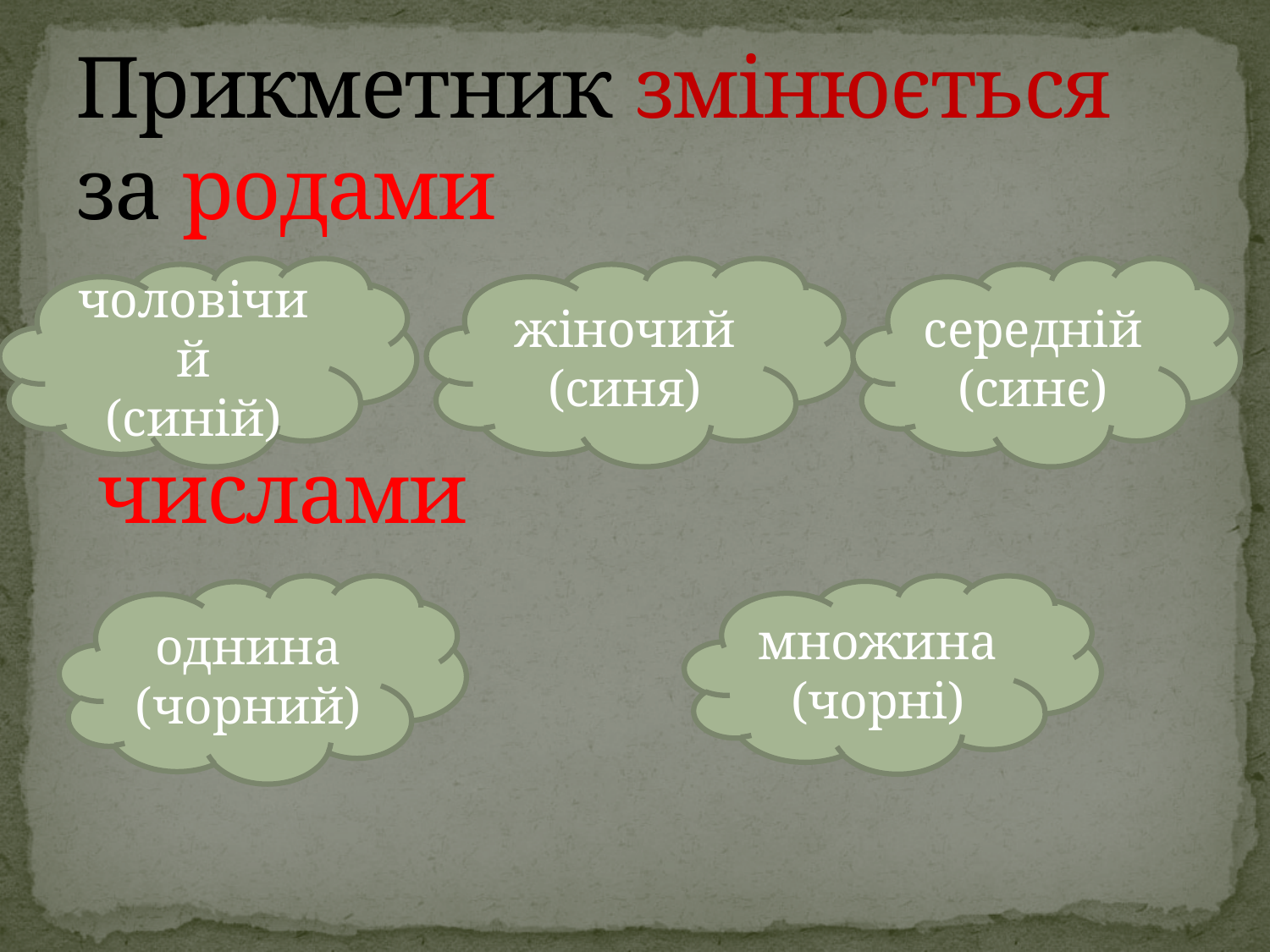

# Прикметник змінюється за родами числами
чоловічий
(синій)
жіночий
(синя)
середній
(синє)
однина
(чорний)
множина
(чорні)